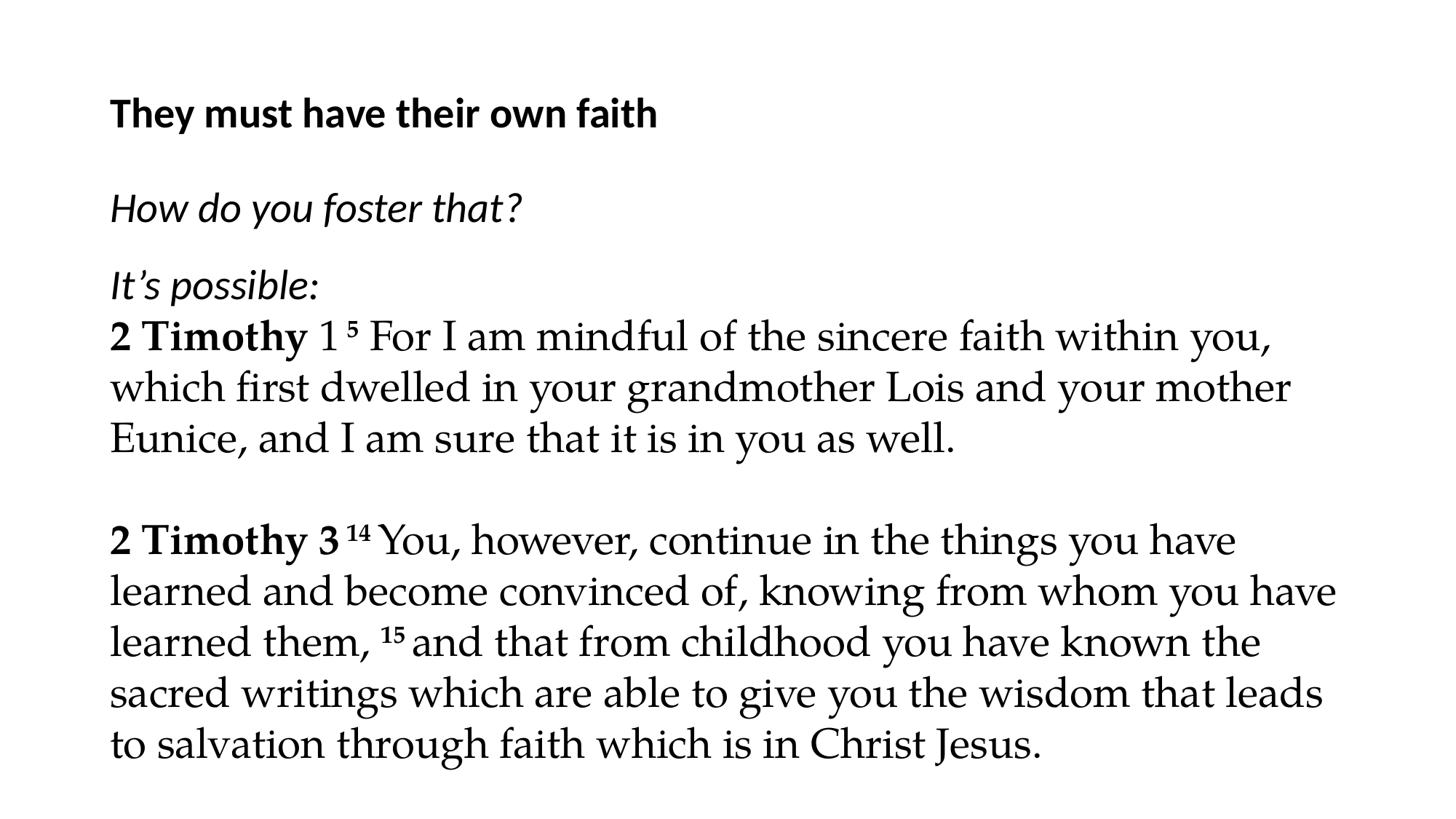

They must have their own faith

How do you foster that?
It’s possible:
2 Timothy 1 5 For I am mindful of the sincere faith within you, which first dwelled in your grandmother Lois and your mother Eunice, and I am sure that it is in you as well.

2 Timothy 3 14 You, however, continue in the things you have learned and become convinced of, knowing from whom you have learned them, 15 and that from childhood you have known the sacred writings which are able to give you the wisdom that leads to salvation through faith which is in Christ Jesus.